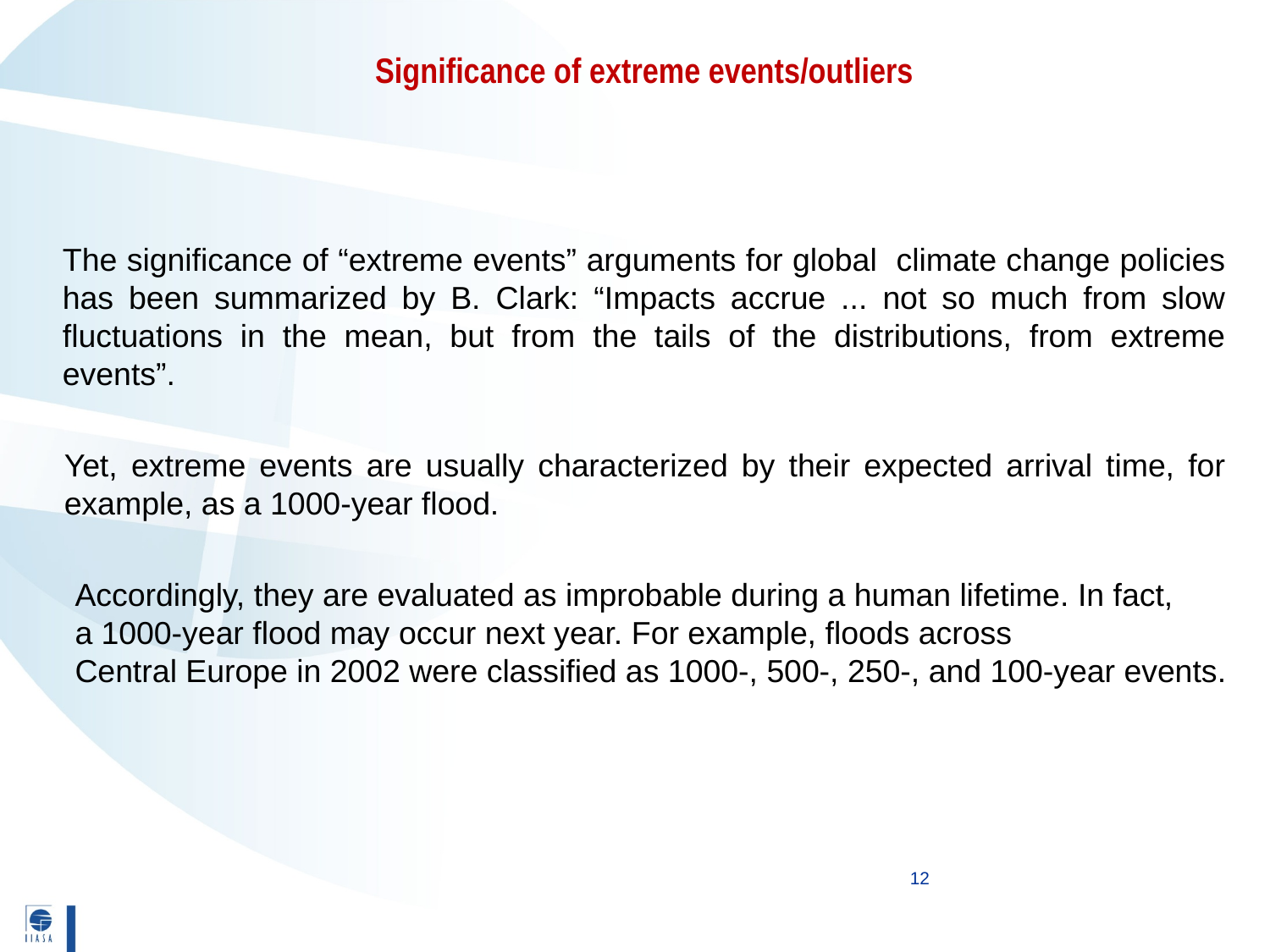

Significance of extreme events/outliers
The significance of “extreme events” arguments for global  climate change policies has been summarized by B. Clark: “Impacts accrue ... not so much from slow fluctuations in the mean, but from the tails of the distributions, from extreme events”.
Yet, extreme events are usually characterized by their expected arrival time, for example, as a 1000-year flood.
Accordingly, they are evaluated as improbable during a human lifetime. In fact,
a 1000-year flood may occur next year. For example, floods across
Central Europe in 2002 were classified as 1000-, 500-, 250-, and 100-year events.
12